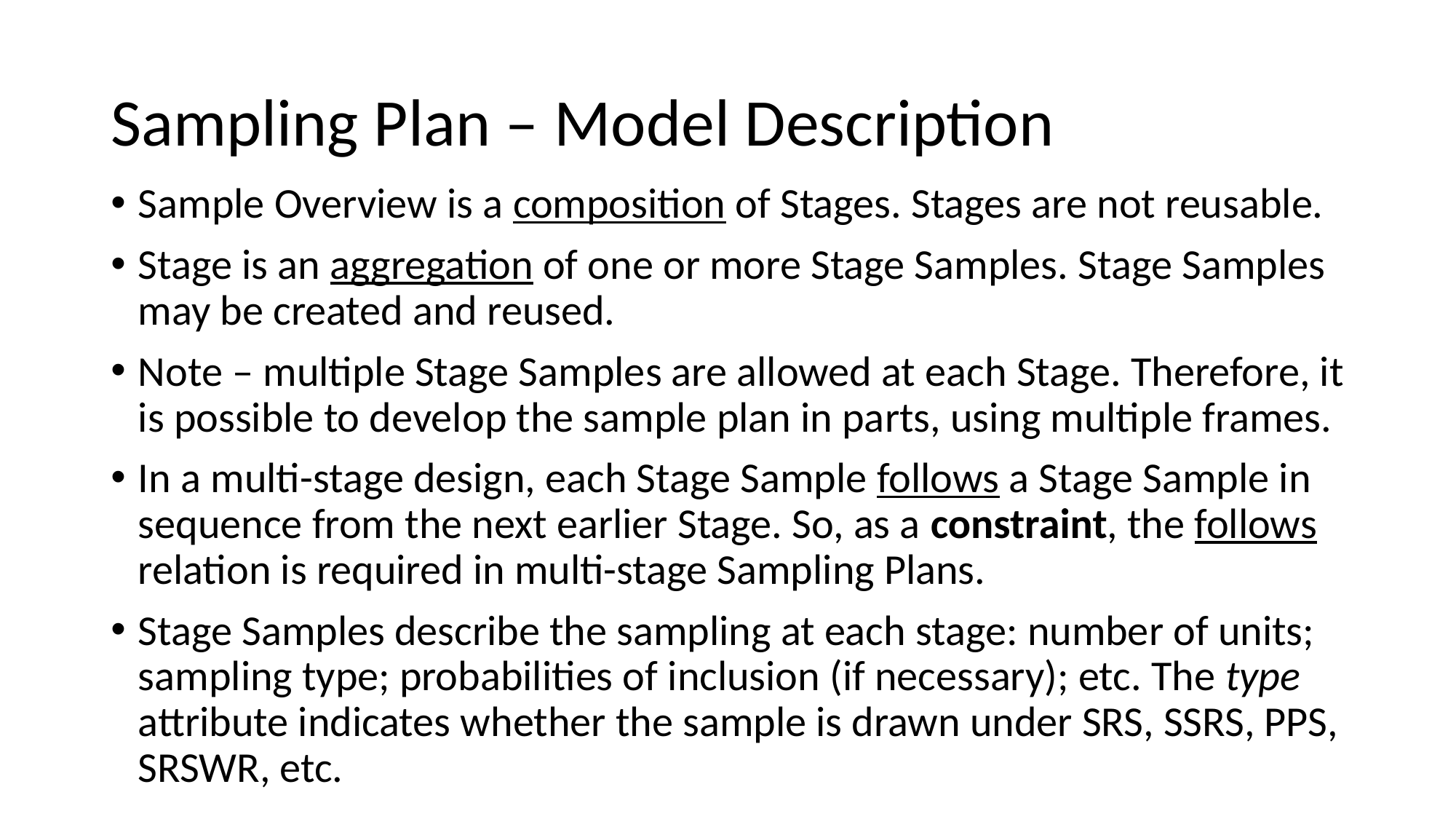

# Sampling Plan – Model Description
Sample Overview is a composition of Stages. Stages are not reusable.
Stage is an aggregation of one or more Stage Samples. Stage Samples may be created and reused.
Note – multiple Stage Samples are allowed at each Stage. Therefore, it is possible to develop the sample plan in parts, using multiple frames.
In a multi-stage design, each Stage Sample follows a Stage Sample in sequence from the next earlier Stage. So, as a constraint, the follows relation is required in multi-stage Sampling Plans.
Stage Samples describe the sampling at each stage: number of units; sampling type; probabilities of inclusion (if necessary); etc. The type attribute indicates whether the sample is drawn under SRS, SSRS, PPS, SRSWR, etc.